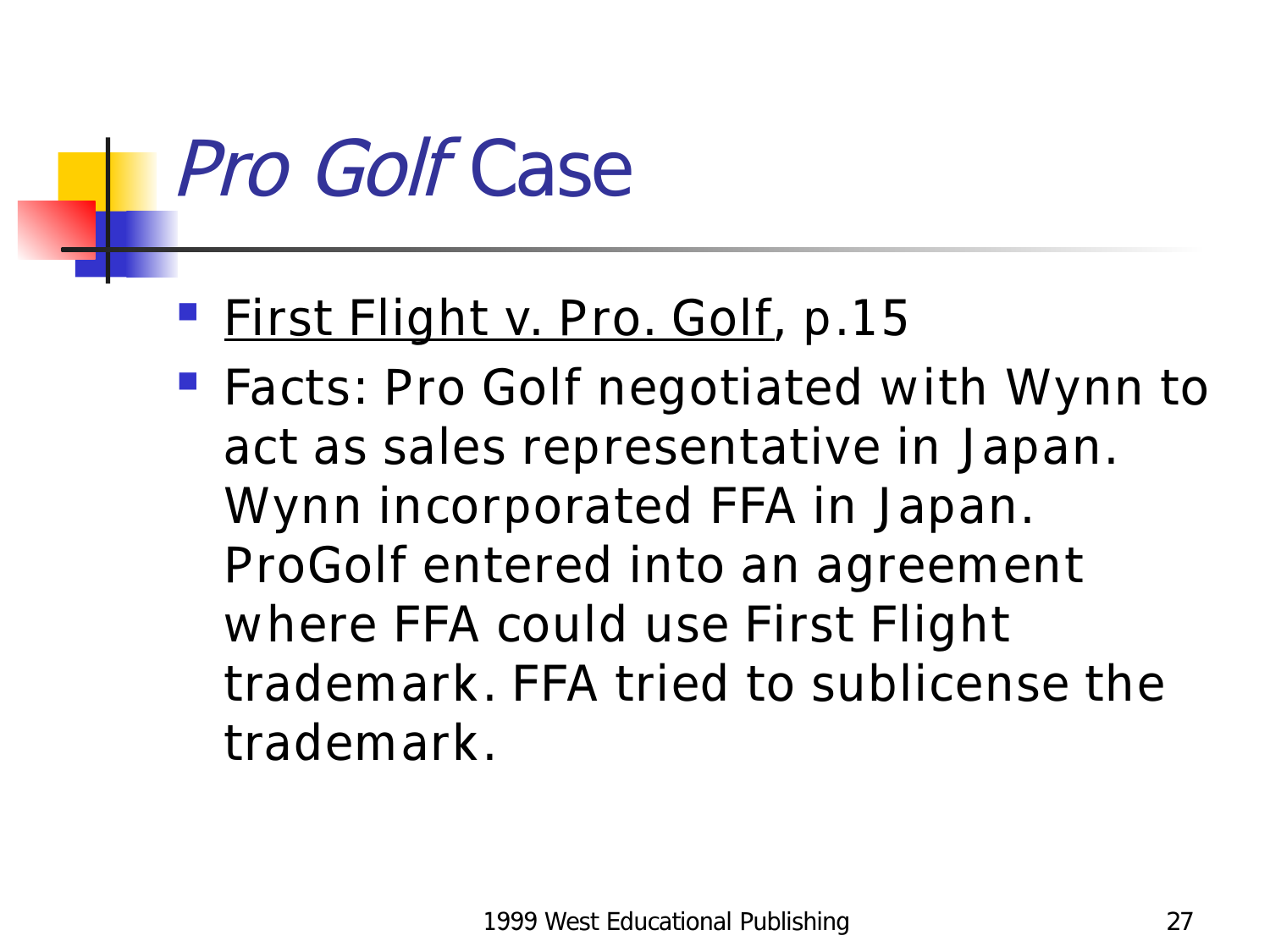

# Pro Golf Case
First Flight v. Pro. Golf, p.15
Facts: Pro Golf negotiated with Wynn to act as sales representative in Japan. Wynn incorporated FFA in Japan. ProGolf entered into an agreement where FFA could use First Flight trademark. FFA tried to sublicense the trademark.

1999 West Educational Publishing
27